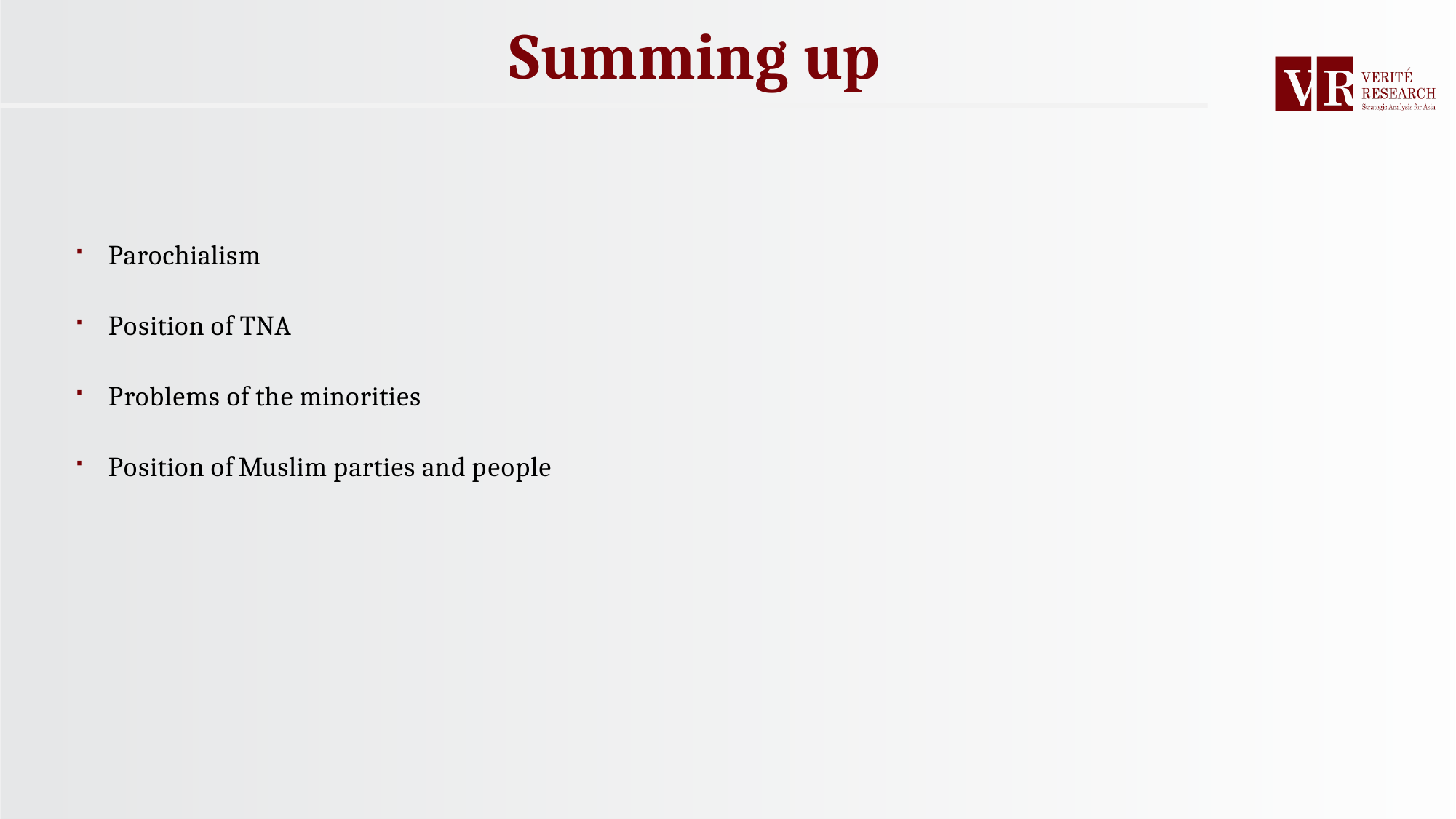

Summing up

Parochialism

Position of TNA

Problems of the minorities

Position of Muslim parties and people